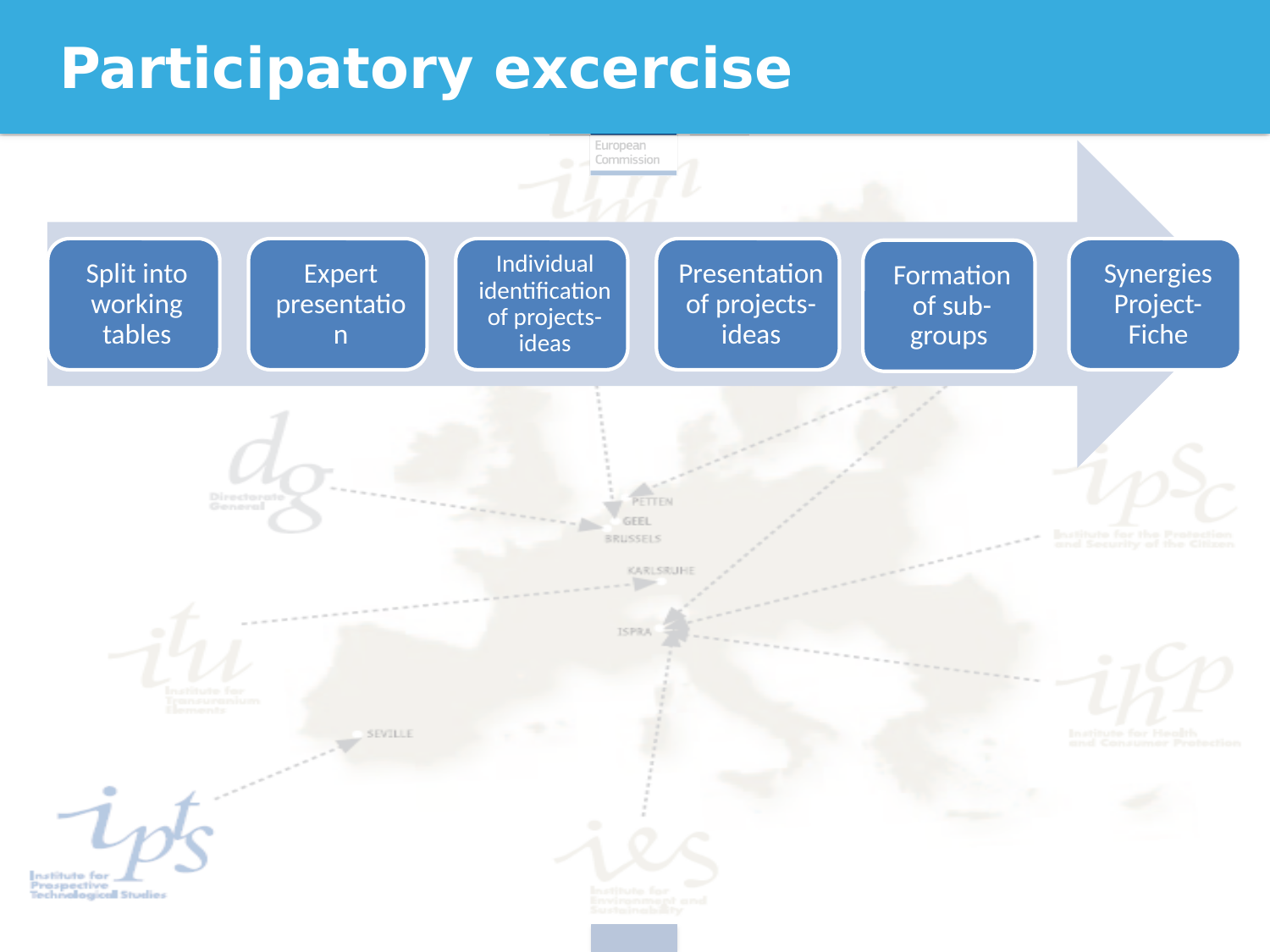

Participatory excercise
Split into working tables
Expert presentation
Individual identification of projects-ideas
Presentation of projects-ideas
Formation of sub-groups
Synergies Project-Fiche